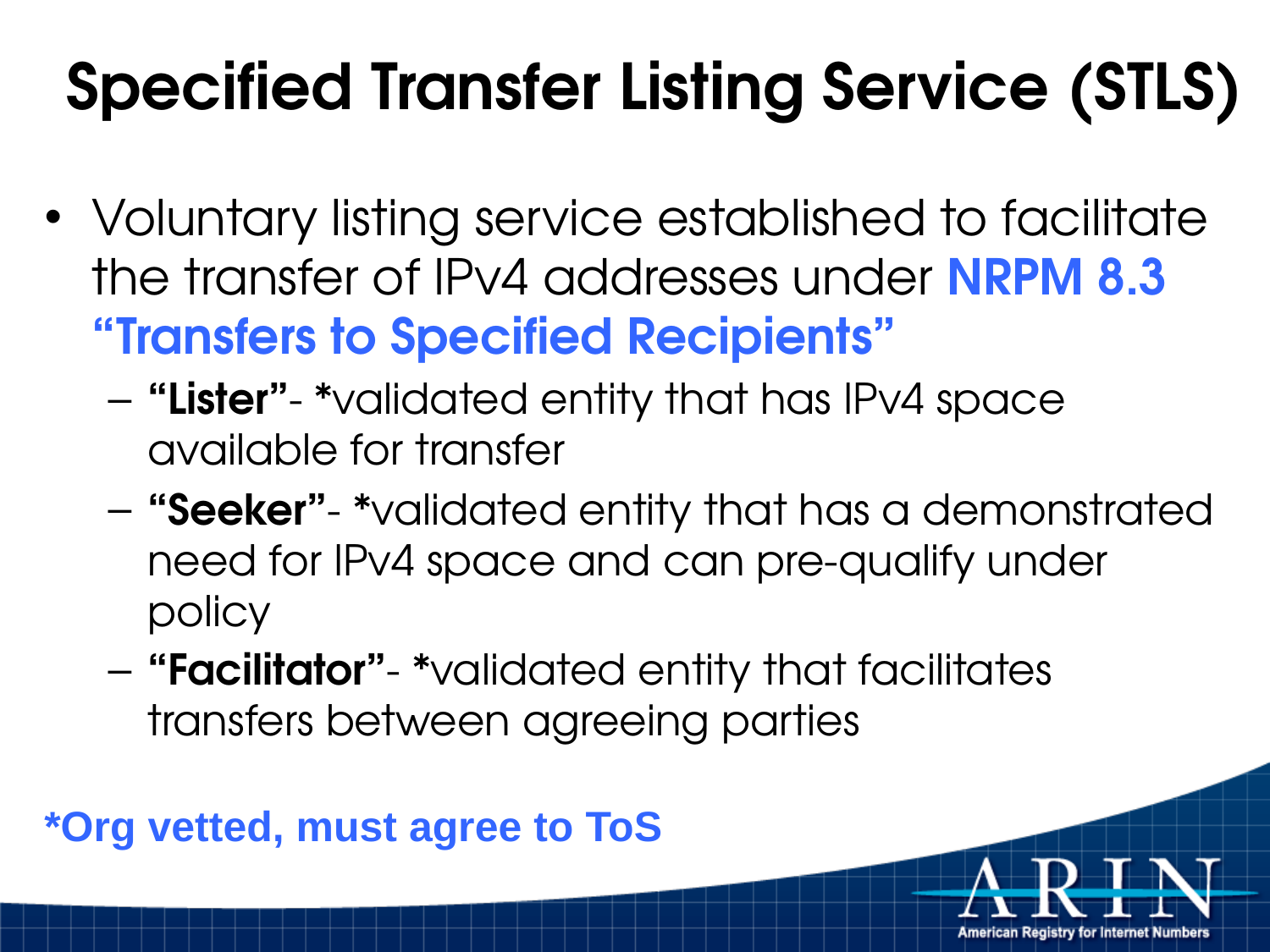

# Specified Transfer Listing Service (STLS)
Voluntary listing service established to facilitate the transfer of IPv4 addresses under NRPM 8.3 “Transfers to Specified Recipients”
“Lister”- *validated entity that has IPv4 space available for transfer
“Seeker”- *validated entity that has a demonstrated need for IPv4 space and can pre-qualify under policy
“Facilitator”- *validated entity that facilitates transfers between agreeing parties
*Org vetted, must agree to ToS